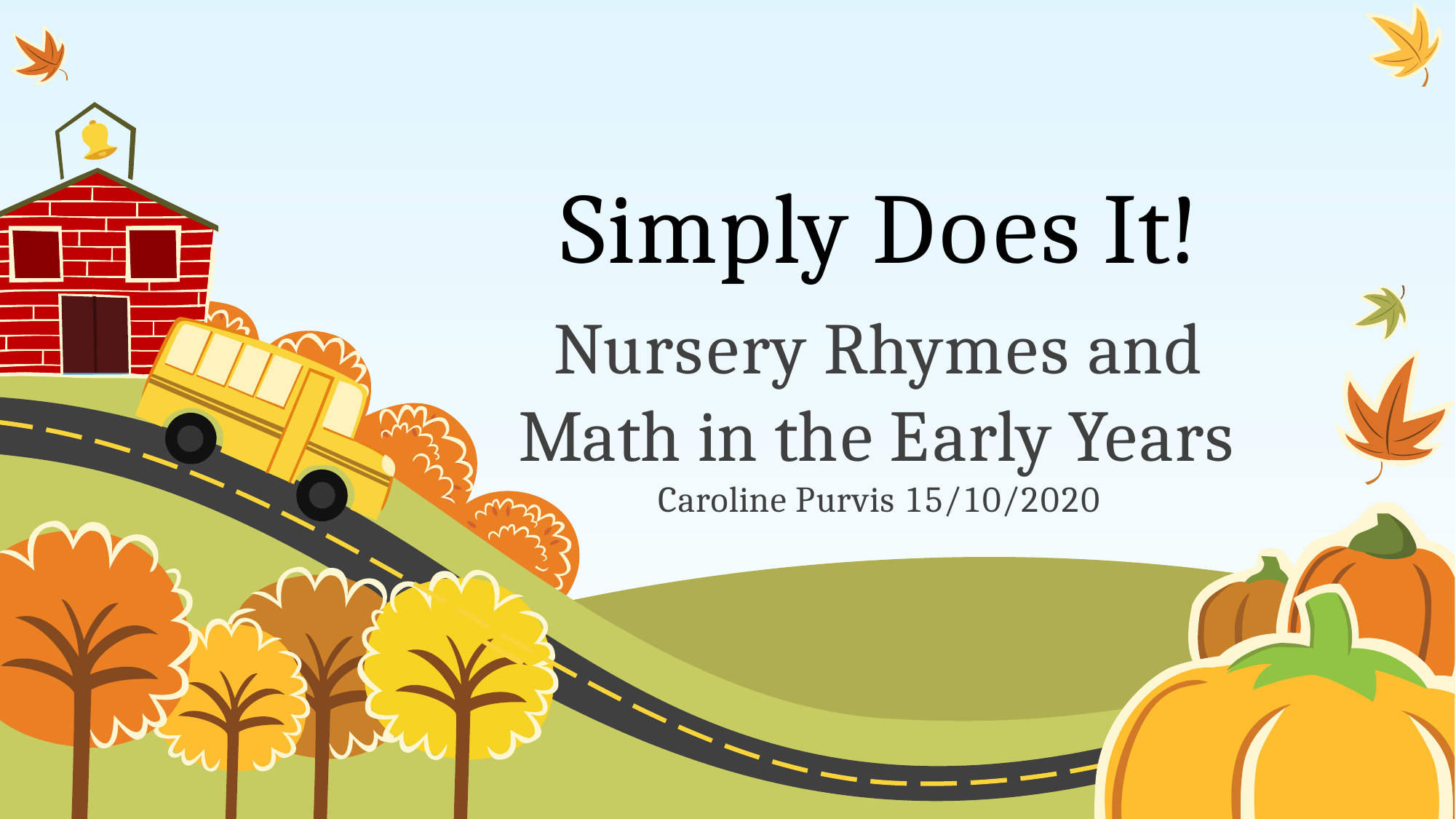

# Simply Does It!
Nursery Rhymes and Math in the Early Years
Caroline Purvis 15/10/2020